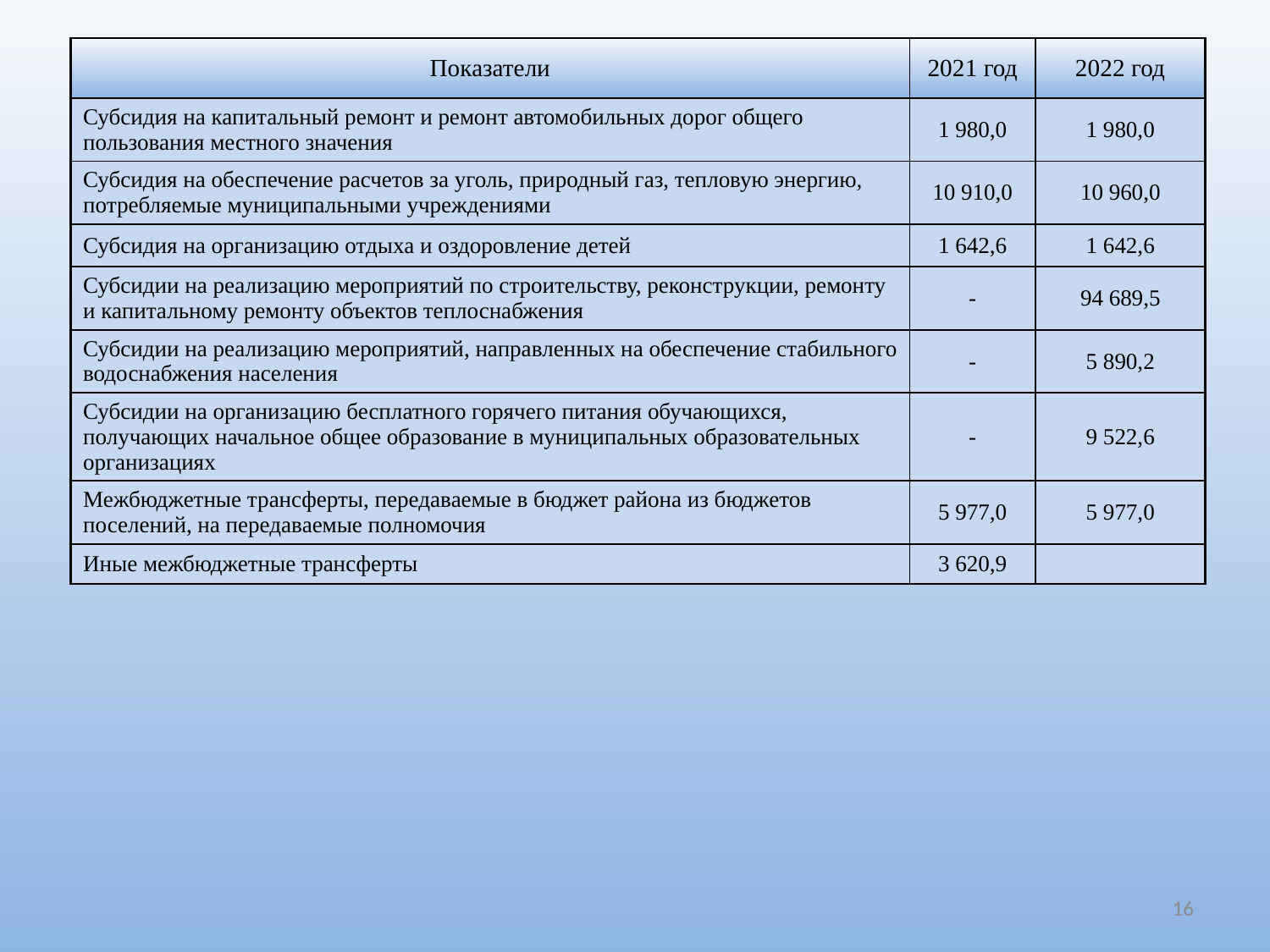

#
| Показатели | 2021 год | 2022 год |
| --- | --- | --- |
| Субсидия на капитальный ремонт и ремонт автомобильных дорог общего пользования местного значения | 1 980,0 | 1 980,0 |
| Субсидия на обеспечение расчетов за уголь, природный газ, тепловую энергию, потребляемые муниципальными учреждениями | 10 910,0 | 10 960,0 |
| Субсидия на организацию отдыха и оздоровление детей | 1 642,6 | 1 642,6 |
| Субсидии на реализацию мероприятий по строительству, реконструкции, ремонту и капитальному ремонту объектов теплоснабжения | - | 94 689,5 |
| Субсидии на реализацию мероприятий, направленных на обеспечение стабильного водоснабжения населения | - | 5 890,2 |
| Субсидии на организацию бесплатного горячего питания обучающихся, получающих начальное общее образование в муниципальных образовательных организациях | - | 9 522,6 |
| Межбюджетные трансферты, передаваемые в бюджет района из бюджетов поселений, на передаваемые полномочия | 5 977,0 | 5 977,0 |
| Иные межбюджетные трансферты | 3 620,9 |  |
16